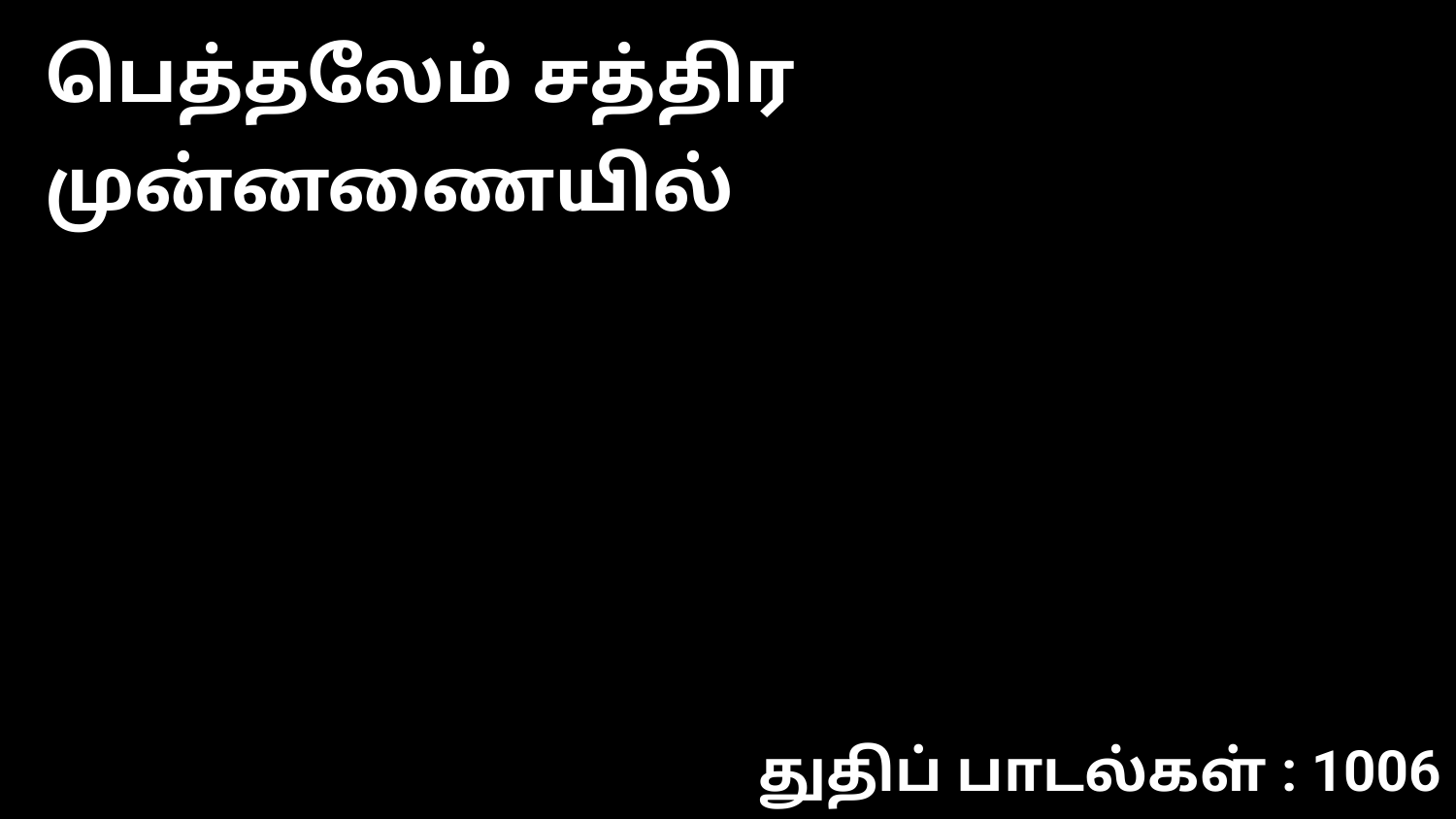

பெத்தலேம் சத்திர முன்னணையில்
துதிப் பாடல்கள் : 1006